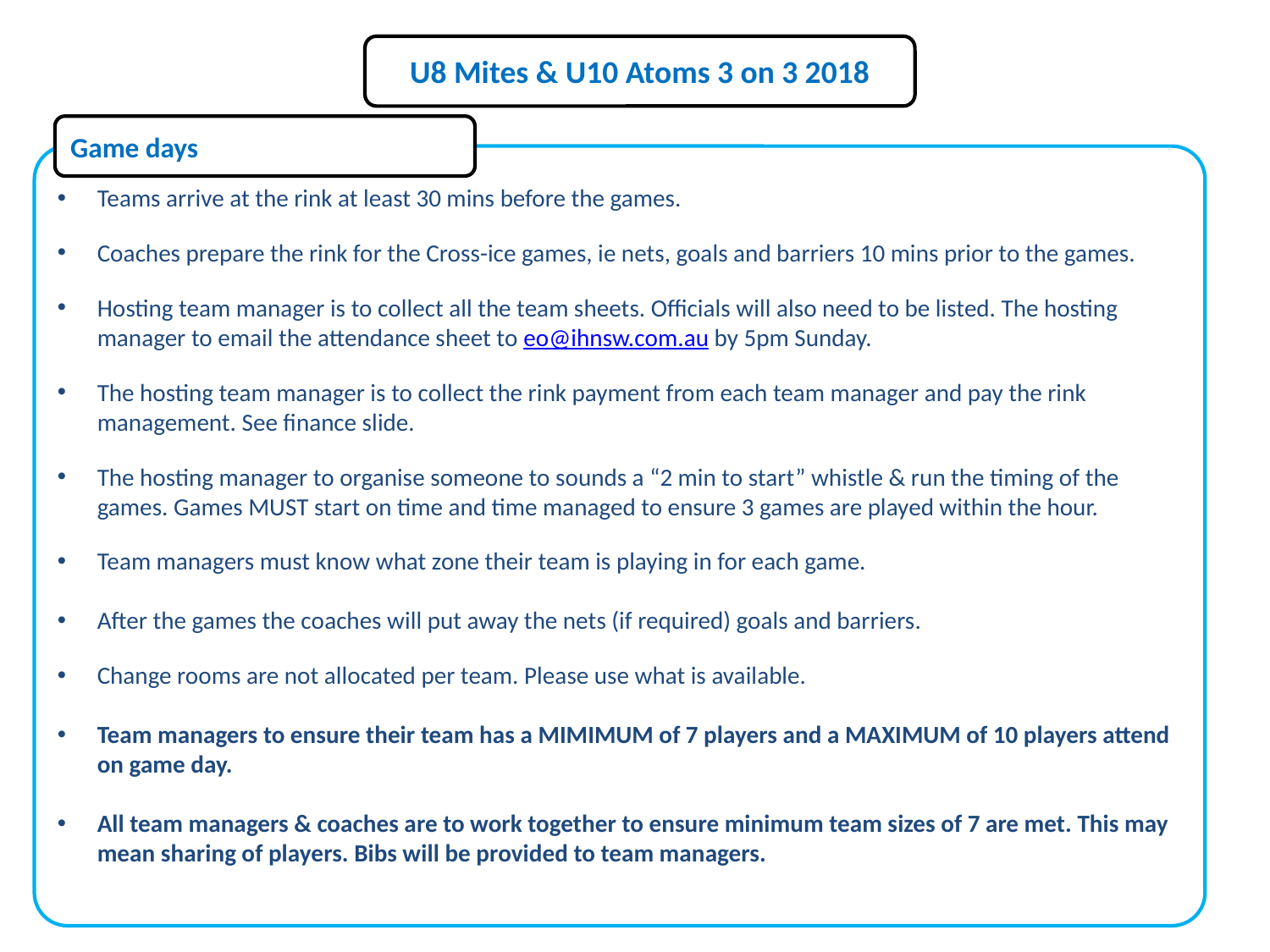

U8 Mites & U10 Atoms 3 on 3 2018
Game days

Teams arrive at the rink at least 30 mins before the games.

Coaches prepare the rink for the Cross-ice games, ie nets, goals and barriers 10 mins prior to the games.

Hosting team manager is to collect all the team sheets. Officials will also need to be listed. The hosting manager to email the attendance sheet to eo@ihnsw.com.au by 5pm Sunday.

The hosting team manager is to collect the rink payment from each team manager and pay the rink management. See finance slide.

The hosting manager to organise someone to sounds a “2 min to start” whistle & run the timing of the games. Games MUST start on time and time managed to ensure 3 games are played within the hour.

Team managers must know what zone their team is playing in for each game.

After the games the coaches will put away the nets (if required) goals and barriers.

Change rooms are not allocated per team. Please use what is available.

Team managers to ensure their team has a MIMIMUM of 7 players and a MAXIMUM of 10 players attend on game day.

All team managers & coaches are to work together to ensure minimum team sizes of 7 are met. This may mean sharing of players. Bibs will be provided to team managers.